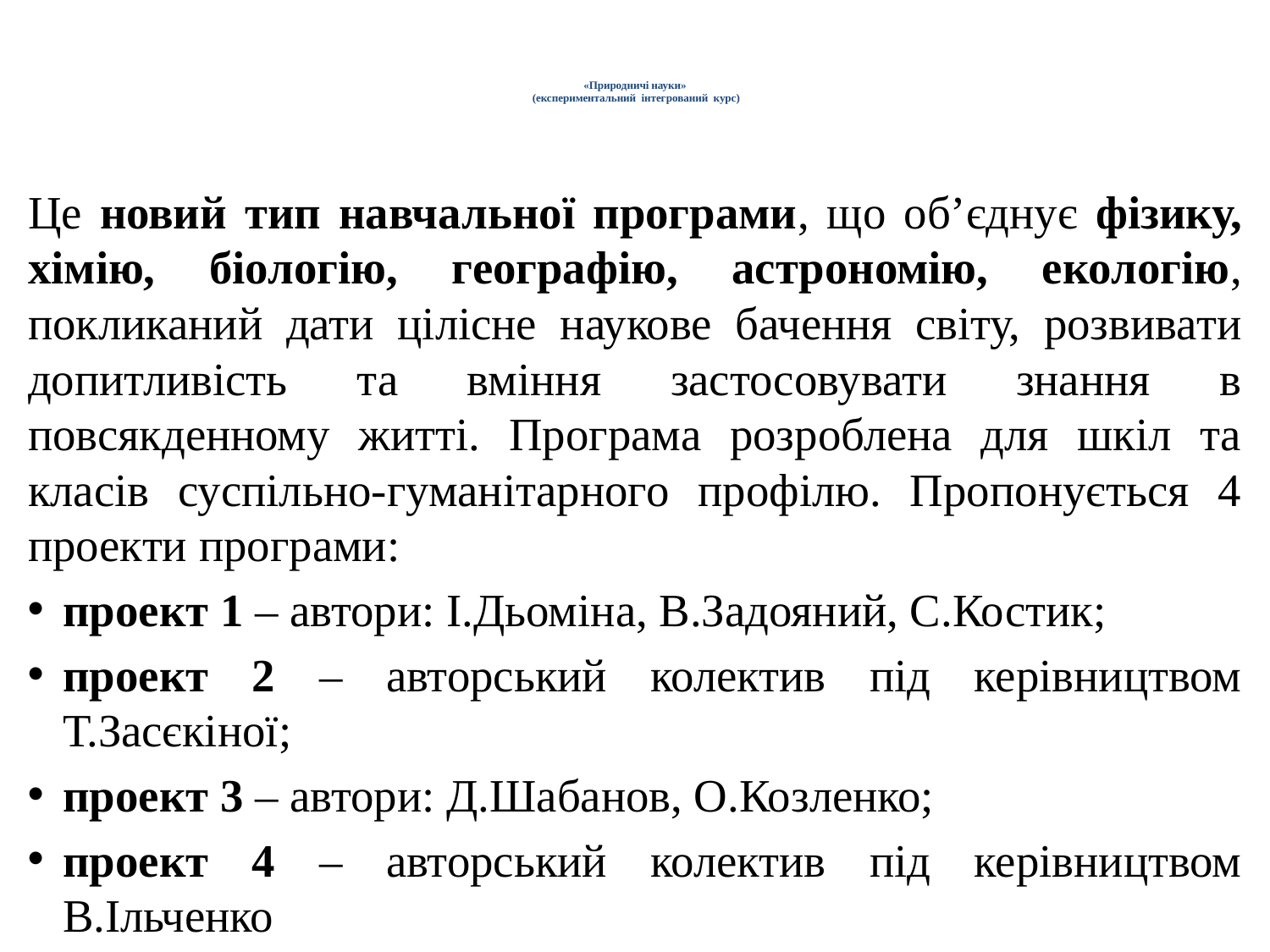

# «Природничі науки» (експериментальний  інтегрований  курс)
	Це новий тип навчальної програми, що об’єднує фізику, хімію, біологію, географію, астрономію, екологію, покликаний дати цілісне наукове бачення світу, розвивати допитливість та вміння застосовувати знання в повсякденному житті. Програма розроблена для шкіл та класів суспільно-гуманітарного профілю. Пропонується 4 проекти програми:
проект 1 – автори: І.Дьоміна, В.Задояний, С.Костик;
проект 2 – авторський колектив під керівництвом Т.Засєкіної;
проект 3 – автори: Д.Шабанов, О.Козленко;
проект 4 – авторський колектив під керівництвом В.Ільченко